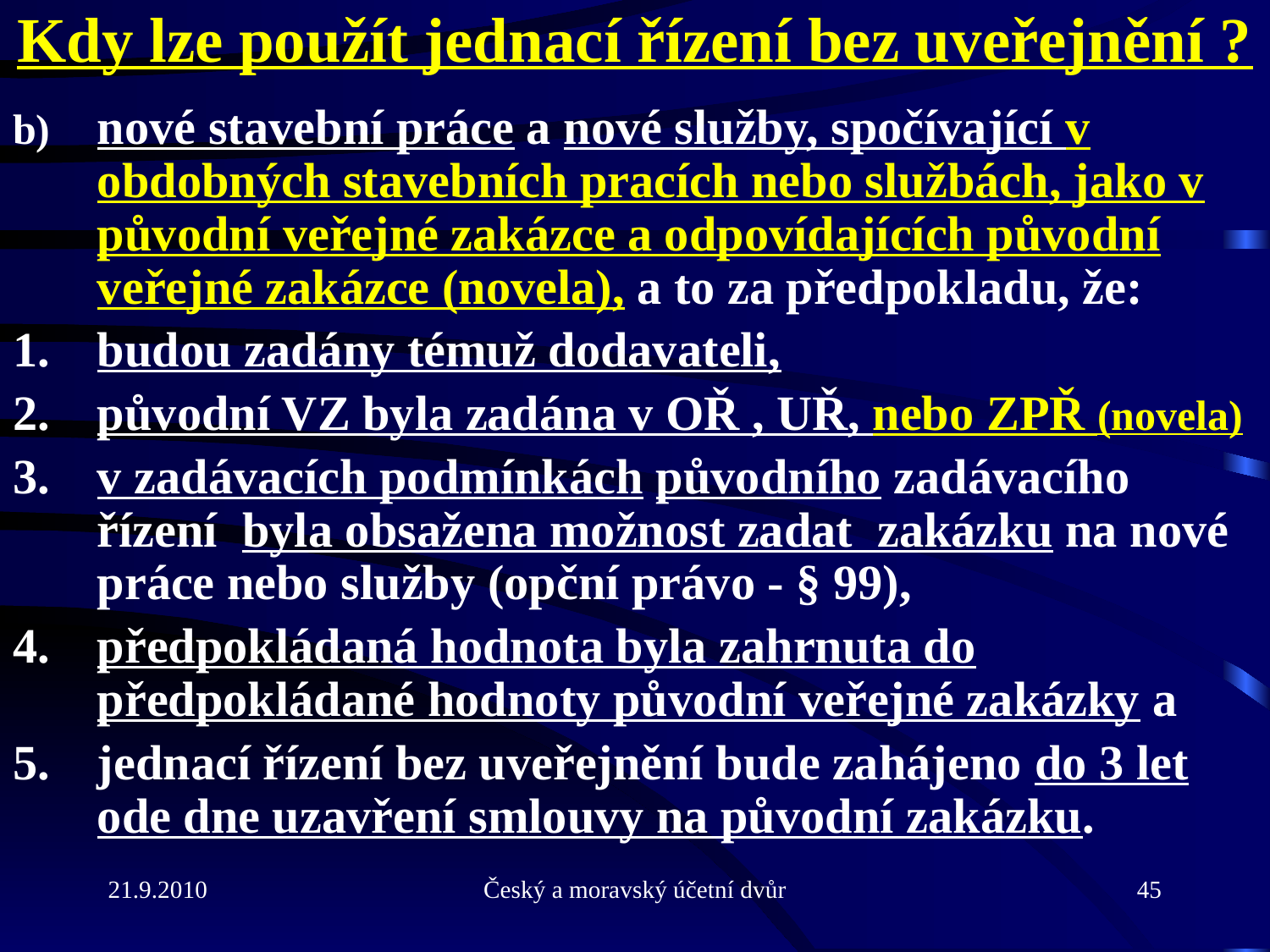

Kdy lze použít jednací řízení bez uveřejnění ?
b) 	nové stavební práce a nové služby, spočívající v obdobných stavebních pracích nebo službách, jako v původní veřejné zakázce a odpovídajících původní veřejné zakázce (novela), a to za předpokladu, že:
1. 	budou zadány témuž dodavateli,
2. 	původní VZ byla zadána v OŘ , UŘ, nebo ZPŘ (novela)
3. 	v zadávacích podmínkách původního zadávacího řízení  byla obsažena možnost zadat  zakázku na nové práce nebo služby (opční právo - § 99),
4. 	předpokládaná hodnota byla zahrnuta do předpokládané hodnoty původní veřejné zakázky a
5. 	jednací řízení bez uveřejnění bude zahájeno do 3 let ode dne uzavření smlouvy na původní zakázku.
21.9.2010
Český a moravský účetní dvůr
45